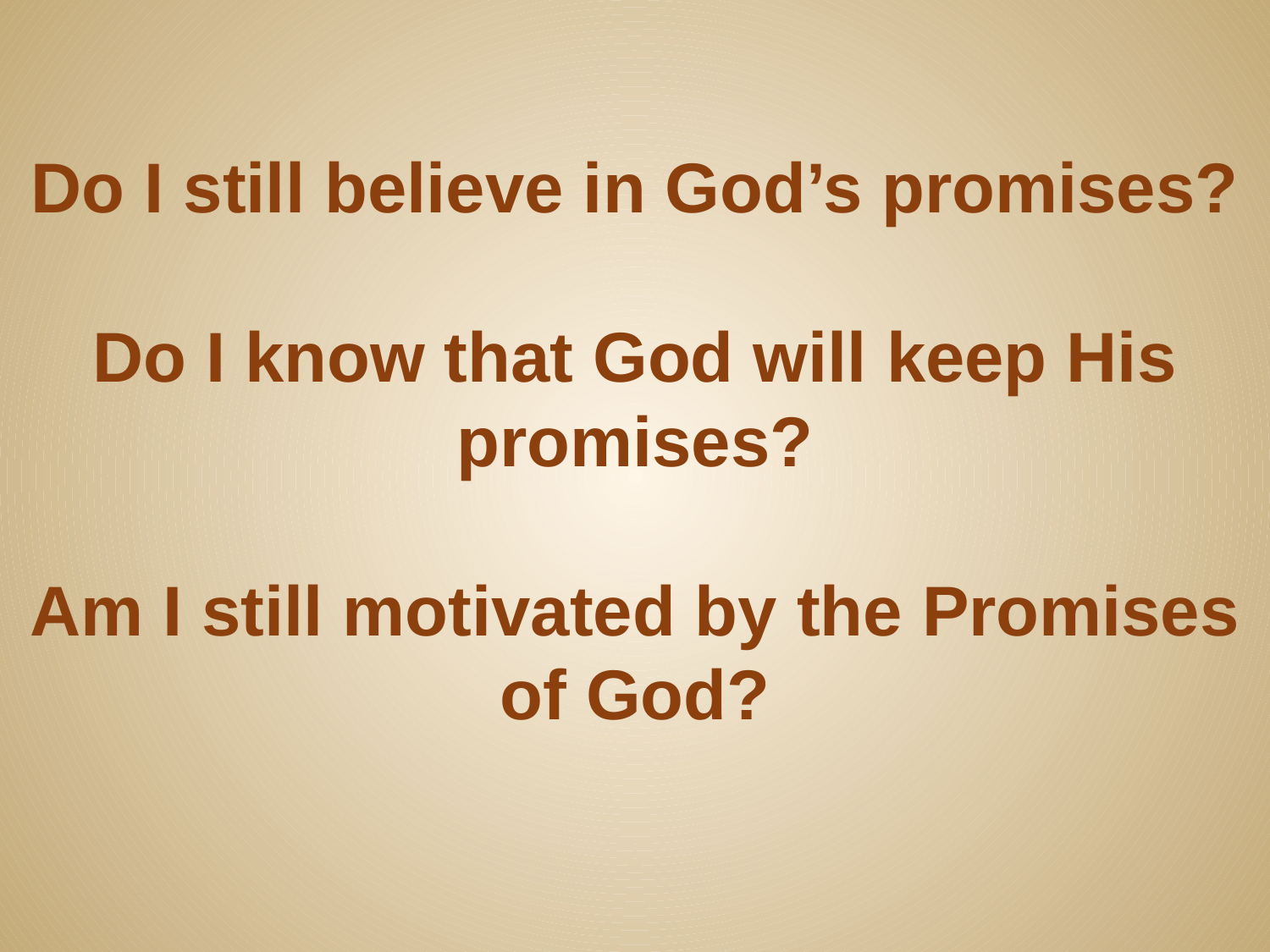

# Do I still believe in God’s promises? Do I know that God will keep His promises? Am I still motivated by the Promises of God?